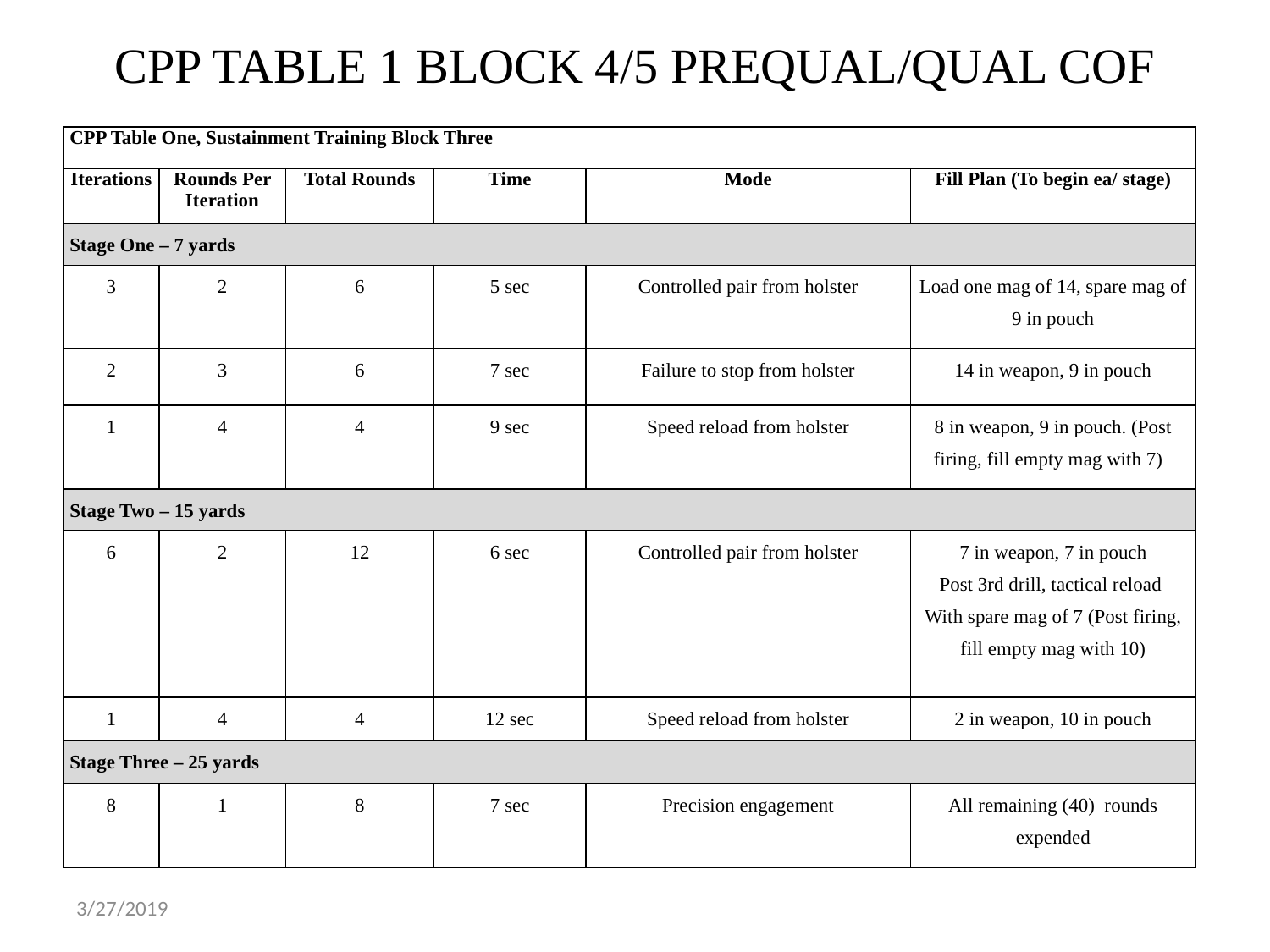

# CPP TABLE 1 BLOCK 4/5 PREQUAL/QUAL COF
| CPP Table One, Sustainment Training Block Three |  |  |  |  |  |
| --- | --- | --- | --- | --- | --- |
| Iterations | Rounds Per Iteration | Total Rounds | Time | Mode | Fill Plan (To begin ea/ stage) |
| Stage One – 7 yards |  |  |  |  |  |
| 3 | 2 | 6 | 5 sec | Controlled pair from holster | Load one mag of 14, spare mag of 9 in pouch |
| 2 | 3 | 6 | 7 sec | Failure to stop from holster | 14 in weapon, 9 in pouch |
| 1 | 4 | 4 | 9 sec | Speed reload from holster | 8 in weapon, 9 in pouch. (Post firing, fill empty mag with 7) |
| Stage Two – 15 yards |  |  |  |  |  |
| 6 | 2 | 12 | 6 sec | Controlled pair from holster | 7 in weapon, 7 in pouch Post 3rd drill, tactical reload With spare mag of 7 (Post firing, fill empty mag with 10) |
| 1 | 4 | 4 | 12 sec | Speed reload from holster | 2 in weapon, 10 in pouch |
| Stage Three – 25 yards |  |  |  |  |  |
| 8 | 1 | 8 | 7 sec | Precision engagement | All remaining (40) rounds expended |
3/27/2019